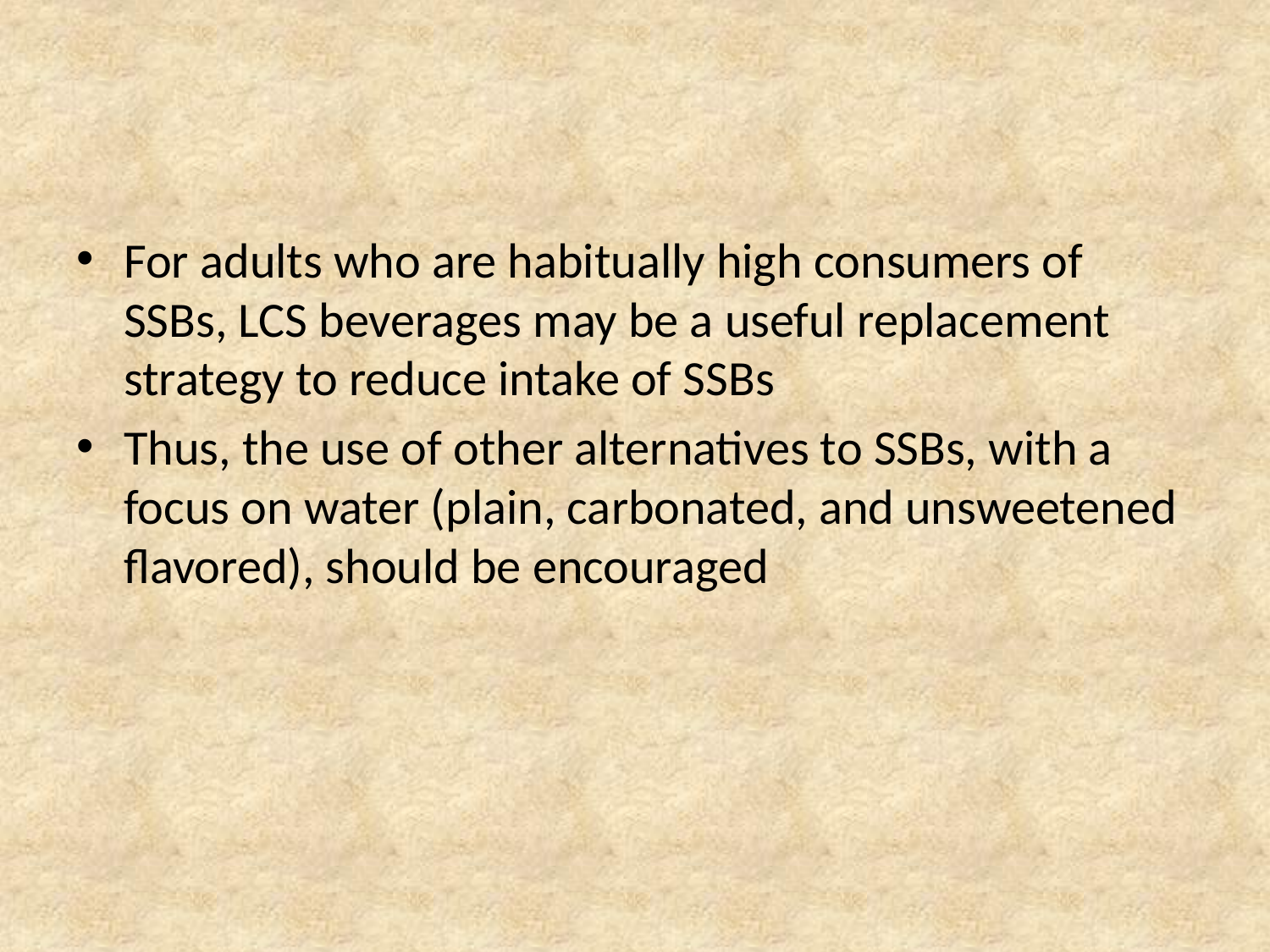

#
For adults who are habitually high consumers of SSBs, LCS beverages may be a useful replacement strategy to reduce intake of SSBs
Thus, the use of other alternatives to SSBs, with a focus on water (plain, carbonated, and unsweetened flavored), should be encouraged